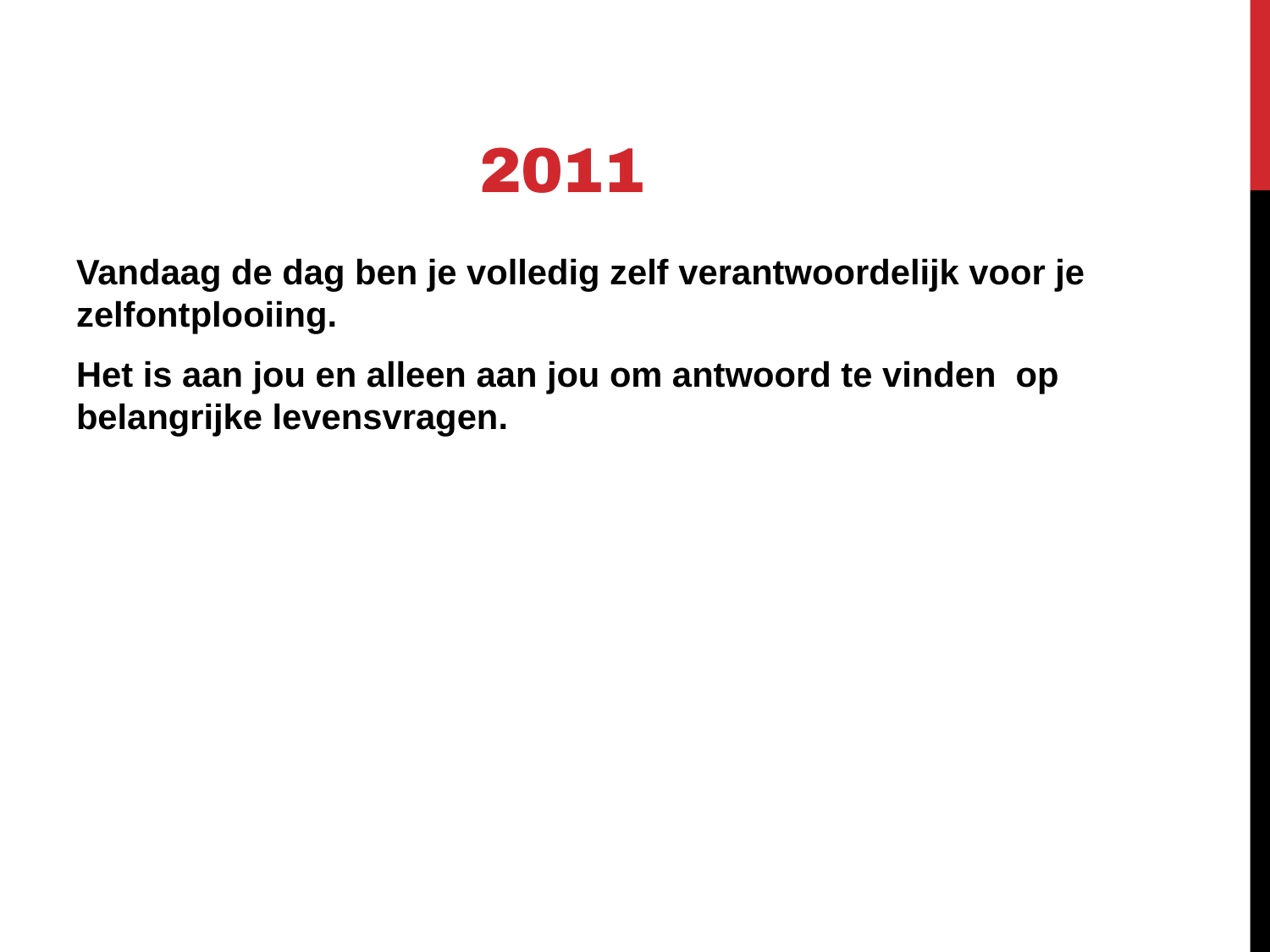

# 2011
Vandaag de dag ben je volledig zelf verantwoordelijk voor je zelfontplooiing.
Het is aan jou en alleen aan jou om antwoord te vinden  op belangrijke levensvragen.